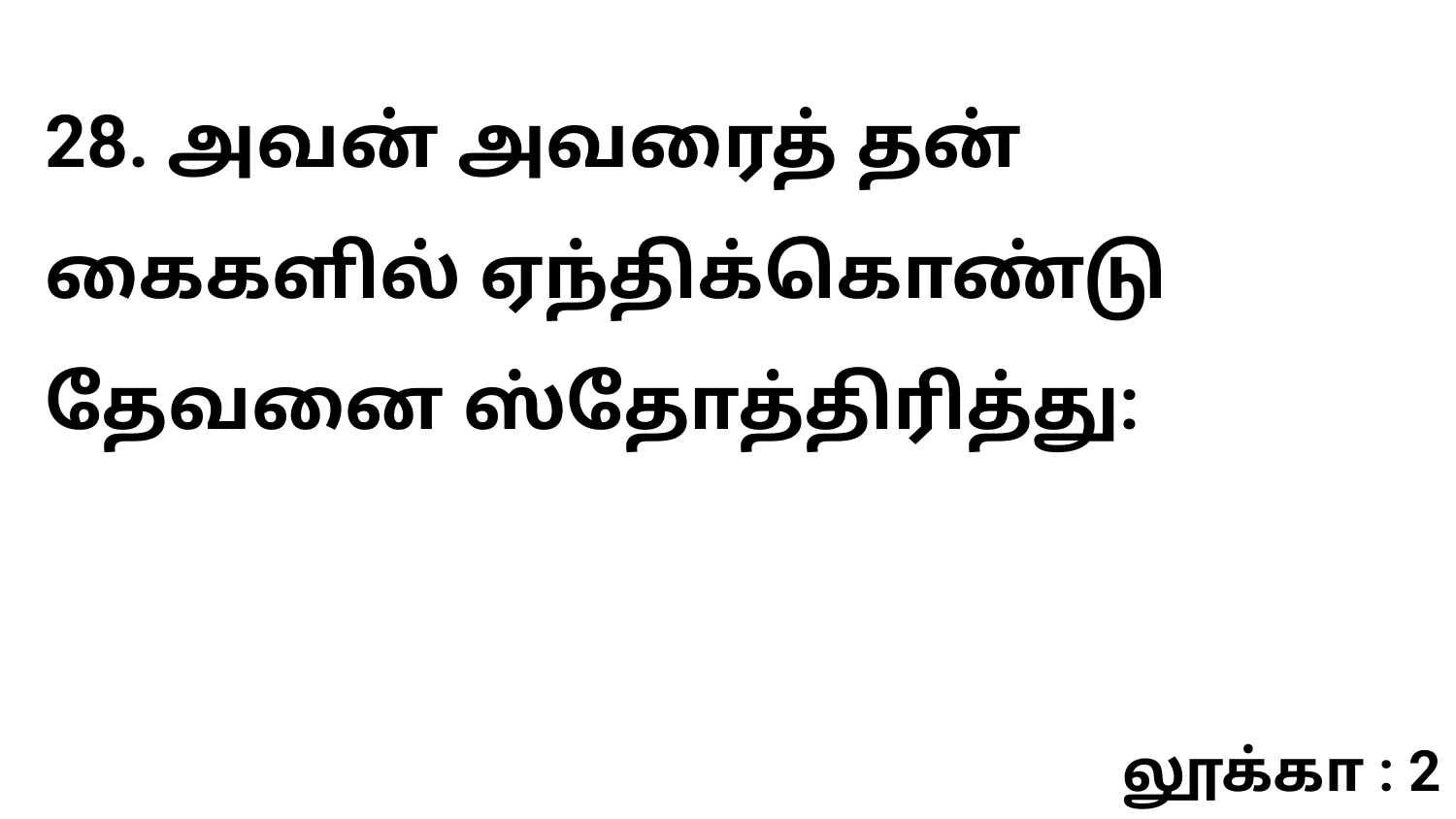

28. அவன் அவரைத் தன் கைகளில் ஏந்திக்கொண்டு தேவனை ஸ்தோத்திரித்து:
லூக்கா : 2